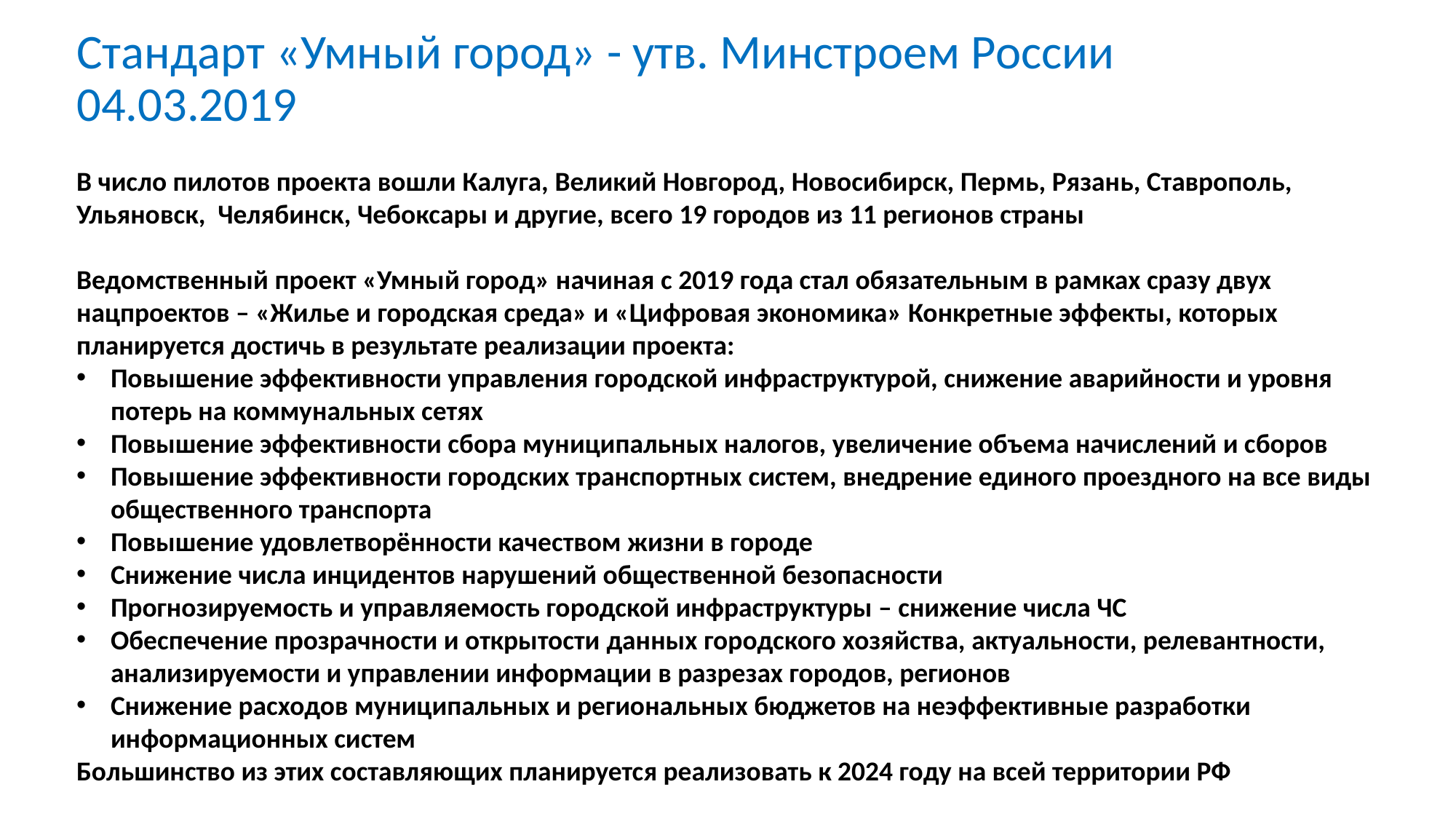

# Стандарт «Умный город» - утв. Минстроем России 04.03.2019
В число пилотов проекта вошли Калуга, Великий Новгород, Новосибирск, Пермь, Рязань, Ставрополь,  Ульяновск,  Челябинск, Чебоксары и другие, всего 19 городов из 11 регионов страны

Ведомственный проект «Умный город» начиная с 2019 года стал обязательным в рамках сразу двух нацпроектов – «Жилье и городская среда» и «Цифровая экономика» Конкретные эффекты, которых планируется достичь в результате реализации проекта:
Повышение эффективности управления городской инфраструктурой, снижение аварийности и уровня потерь на коммунальных сетях
Повышение эффективности сбора муниципальных налогов, увеличение объема начислений и сборов
Повышение эффективности городских транспортных систем, внедрение единого проездного на все виды общественного транспорта
Повышение удовлетворённости качеством жизни в городе
Снижение числа инцидентов нарушений общественной безопасности
Прогнозируемость и управляемость городской инфраструктуры – снижение числа ЧС
Обеспечение прозрачности и открытости данных городского хозяйства, актуальности, релевантности, анализируемости и управлении информации в разрезах городов, регионов
Снижение расходов муниципальных и региональных бюджетов на неэффективные разработки информационных систем
Большинство из этих составляющих планируется реализовать к 2024 году на всей территории РФ